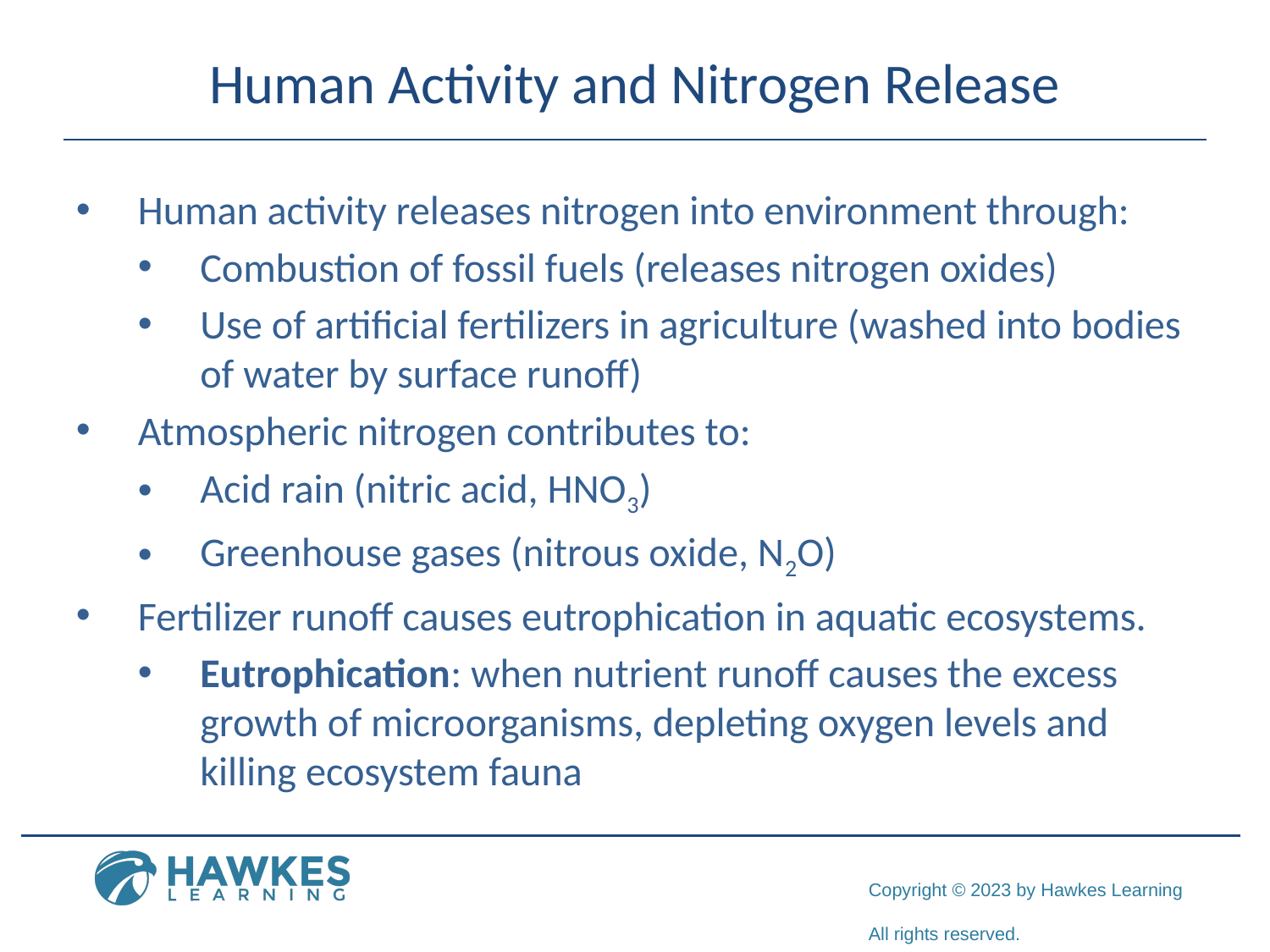

# Human Activity and Nitrogen Release
Human activity releases nitrogen into environment through:
Combustion of fossil fuels (releases nitrogen oxides)
Use of artificial fertilizers in agriculture (washed into bodies of water by surface runoff)
Atmospheric nitrogen contributes to:
Acid rain (nitric acid, HNO3)
Greenhouse gases (nitrous oxide, N2O)
Fertilizer runoff causes eutrophication in aquatic ecosystems.
Eutrophication: when nutrient runoff causes the excess growth of microorganisms, depleting oxygen levels and killing ecosystem fauna